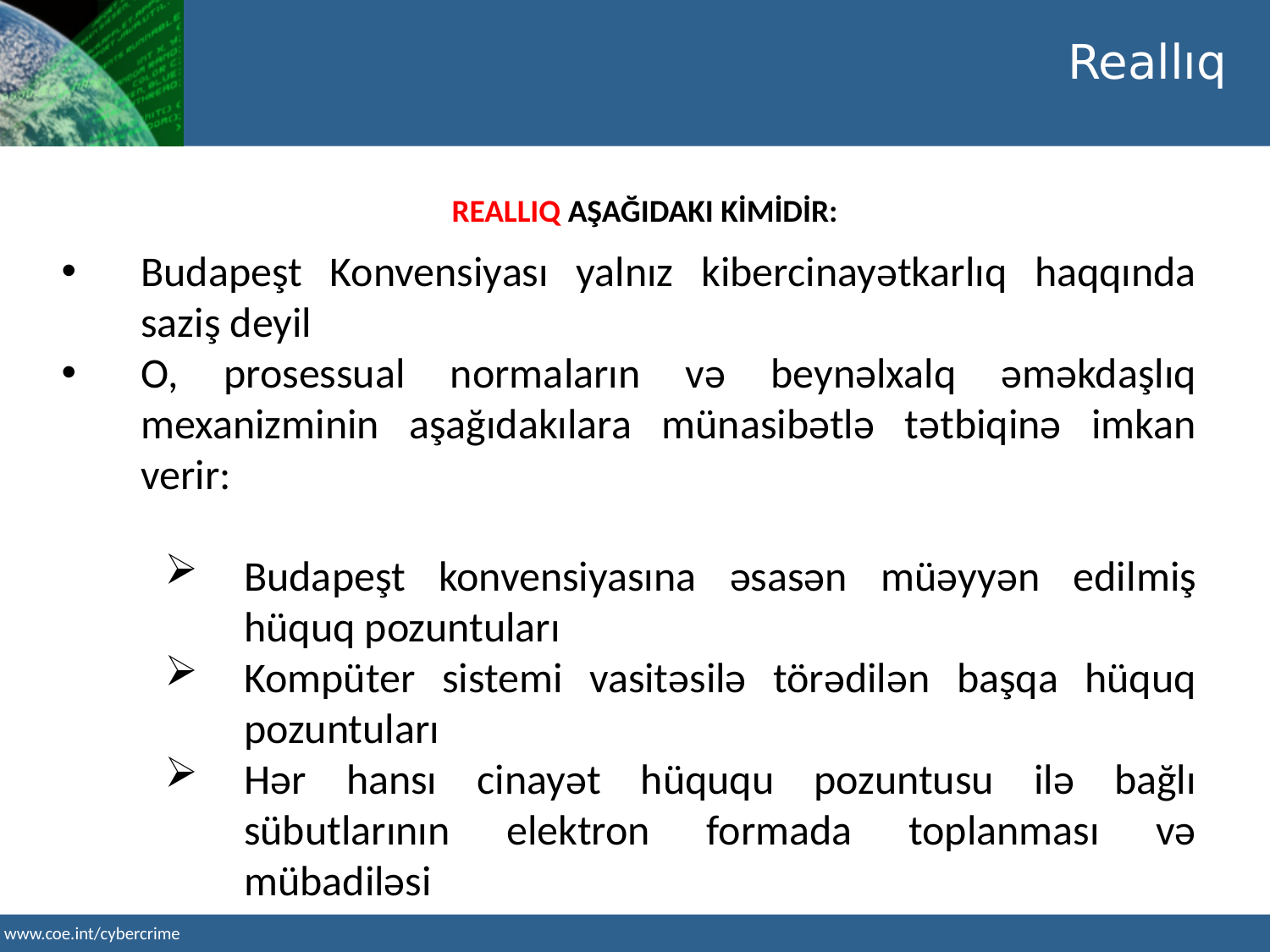

Reallıq
REALLIQ AŞAĞIDAKI KİMİDİR:
Budapeşt Konvensiyası yalnız kibercinayətkarlıq haqqında saziş deyil
O, prosessual normaların və beynəlxalq əməkdaşlıq mexanizminin aşağıdakılara münasibətlə tətbiqinə imkan verir:

Budapeşt konvensiyasına əsasən müəyyən edilmiş hüquq pozuntuları
Kompüter sistemi vasitəsilə törədilən başqa hüquq pozuntuları
Hər hansı cinayət hüququ pozuntusu ilə bağlı sübutlarının elektron formada toplanması və mübadiləsi